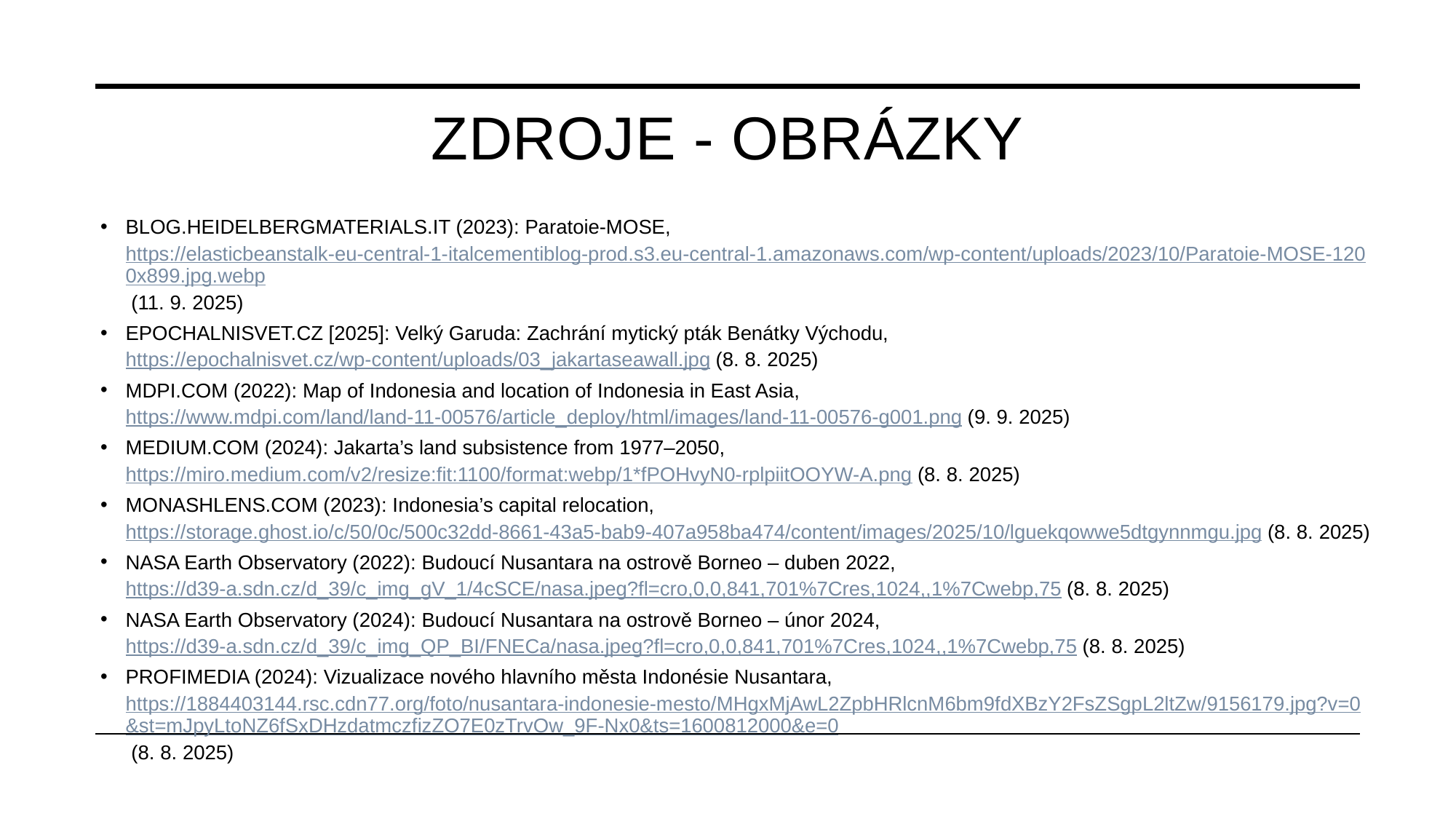

# ZDROJE - obrázky
BLOG.HEIDELBERGMATERIALS.IT (2023): Paratoie-MOSE, https://elasticbeanstalk-eu-central-1-italcementiblog-prod.s3.eu-central-1.amazonaws.com/wp-content/uploads/2023/10/Paratoie-MOSE-1200x899.jpg.webp (11. 9. 2025)
EPOCHALNISVET.CZ [2025]: Velký Garuda: Zachrání mytický pták Benátky Východu, https://epochalnisvet.cz/wp-content/uploads/03_jakartaseawall.jpg (8. 8. 2025)
MDPI.COM (2022): Map of Indonesia and location of Indonesia in East Asia, https://www.mdpi.com/land/land-11-00576/article_deploy/html/images/land-11-00576-g001.png (9. 9. 2025)
MEDIUM.COM (2024): Jakarta’s land subsistence from 1977–2050, https://miro.medium.com/v2/resize:fit:1100/format:webp/1*fPOHvyN0-rplpiitOOYW-A.png (8. 8. 2025)
MONASHLENS.COM (2023): Indonesia’s capital relocation, https://storage.ghost.io/c/50/0c/500c32dd-8661-43a5-bab9-407a958ba474/content/images/2025/10/lguekqowwe5dtgynnmgu.jpg (8. 8. 2025)
NASA Earth Observatory (2022): Budoucí Nusantara na ostrově Borneo – duben 2022, https://d39-a.sdn.cz/d_39/c_img_gV_1/4cSCE/nasa.jpeg?fl=cro,0,0,841,701%7Cres,1024,,1%7Cwebp,75 (8. 8. 2025)
NASA Earth Observatory (2024): Budoucí Nusantara na ostrově Borneo – únor 2024, https://d39-a.sdn.cz/d_39/c_img_QP_BI/FNECa/nasa.jpeg?fl=cro,0,0,841,701%7Cres,1024,,1%7Cwebp,75 (8. 8. 2025)
PROFIMEDIA (2024): Vizualizace nového hlavního města Indonésie Nusantara, https://1884403144.rsc.cdn77.org/foto/nusantara-indonesie-mesto/MHgxMjAwL2ZpbHRlcnM6bm9fdXBzY2FsZSgpL2ltZw/9156179.jpg?v=0&st=mJpyLtoNZ6fSxDHzdatmczfizZO7E0zTrvOw_9F-Nx0&ts=1600812000&e=0 (8. 8. 2025)